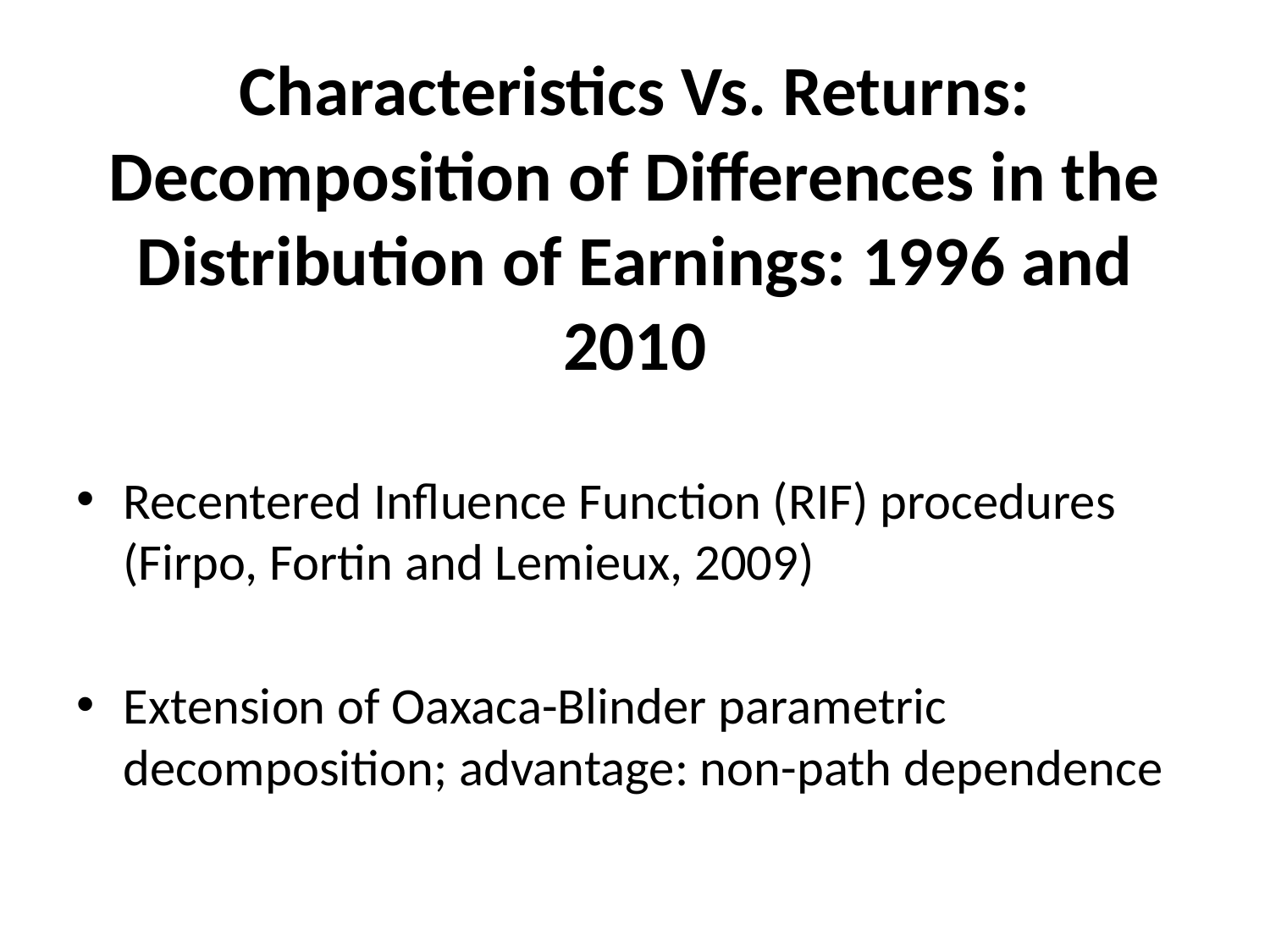

# Characteristics Vs. Returns: Decomposition of Differences in the Distribution of Earnings: 1996 and 2010

Recentered Influence Function (RIF) procedures (Firpo, Fortin and Lemieux, 2009)

Extension of Oaxaca-Blinder parametric decomposition; advantage: non-path dependence